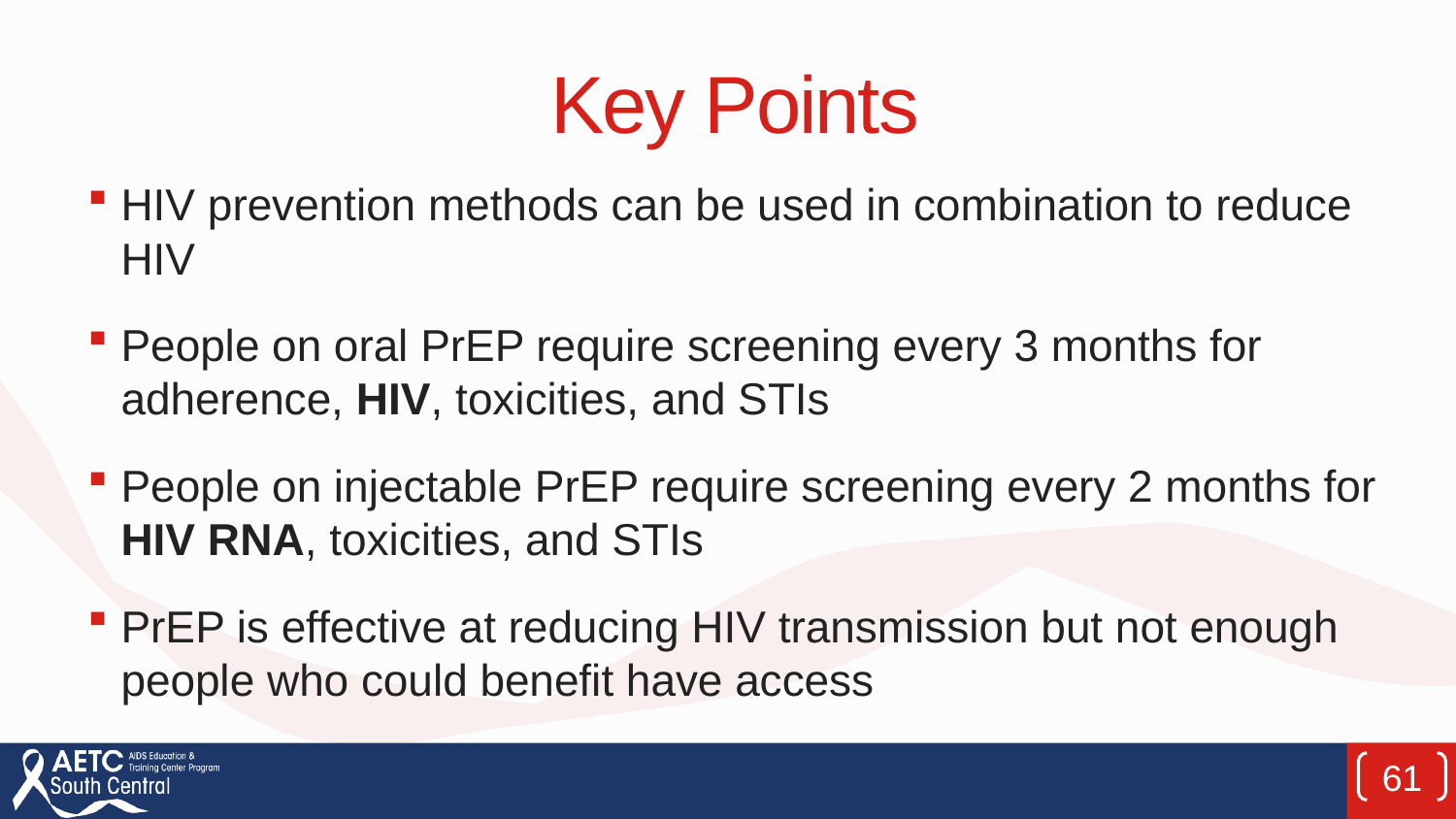

# Key Points
HIV prevention methods can be used in combination to reduce HIV
People on oral PrEP require screening every 3 months for adherence, HIV, toxicities, and STIs
People on injectable PrEP require screening every 2 months for HIV RNA, toxicities, and STIs
PrEP is effective at reducing HIV transmission but not enough people who could benefit have access

61